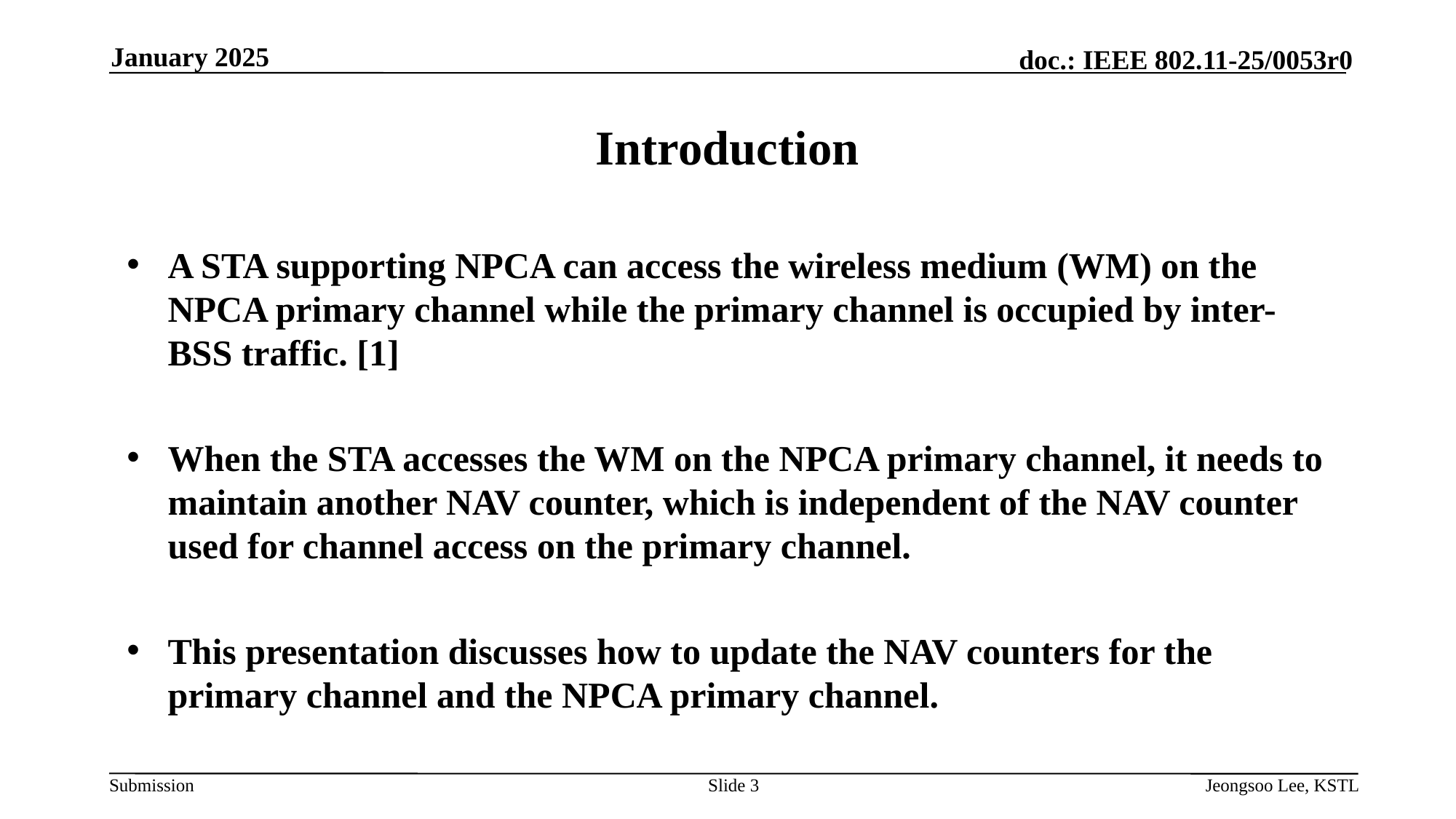

January 2025
# Introduction
A STA supporting NPCA can access the wireless medium (WM) on the NPCA primary channel while the primary channel is occupied by inter-BSS traffic. [1]

When the STA accesses the WM on the NPCA primary channel, it needs to maintain another NAV counter, which is independent of the NAV counter used for channel access on the primary channel.

This presentation discusses how to update the NAV counters for the primary channel and the NPCA primary channel.

Slide 3
Jeongsoo Lee, KSTL